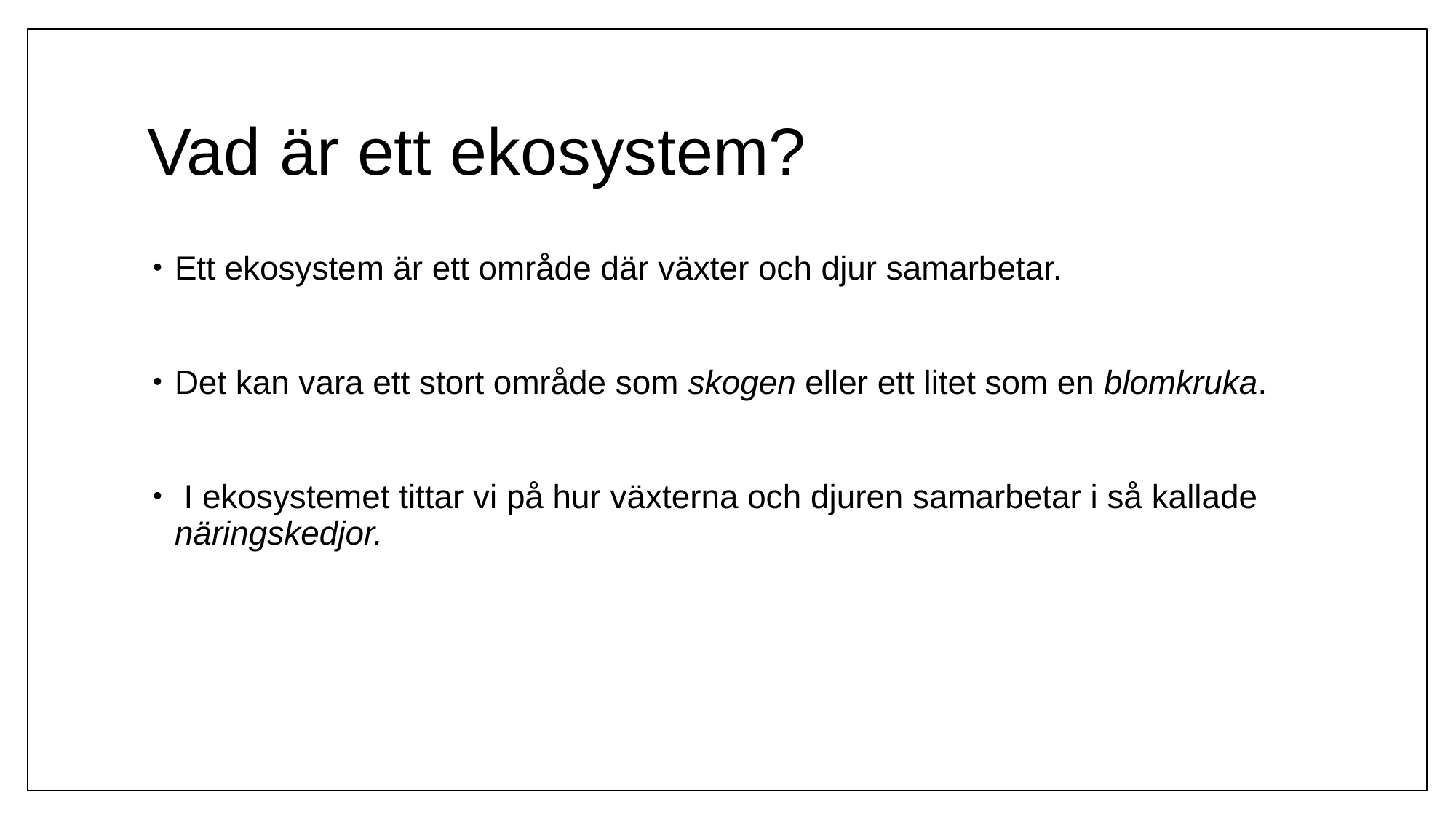

# Vad är ett ekosystem?
Ett ekosystem är ett område där växter och djur samarbetar.

Det kan vara ett stort område som skogen eller ett litet som en blomkruka.

 I ekosystemet tittar vi på hur växterna och djuren samarbetar i så kallade näringskedjor.